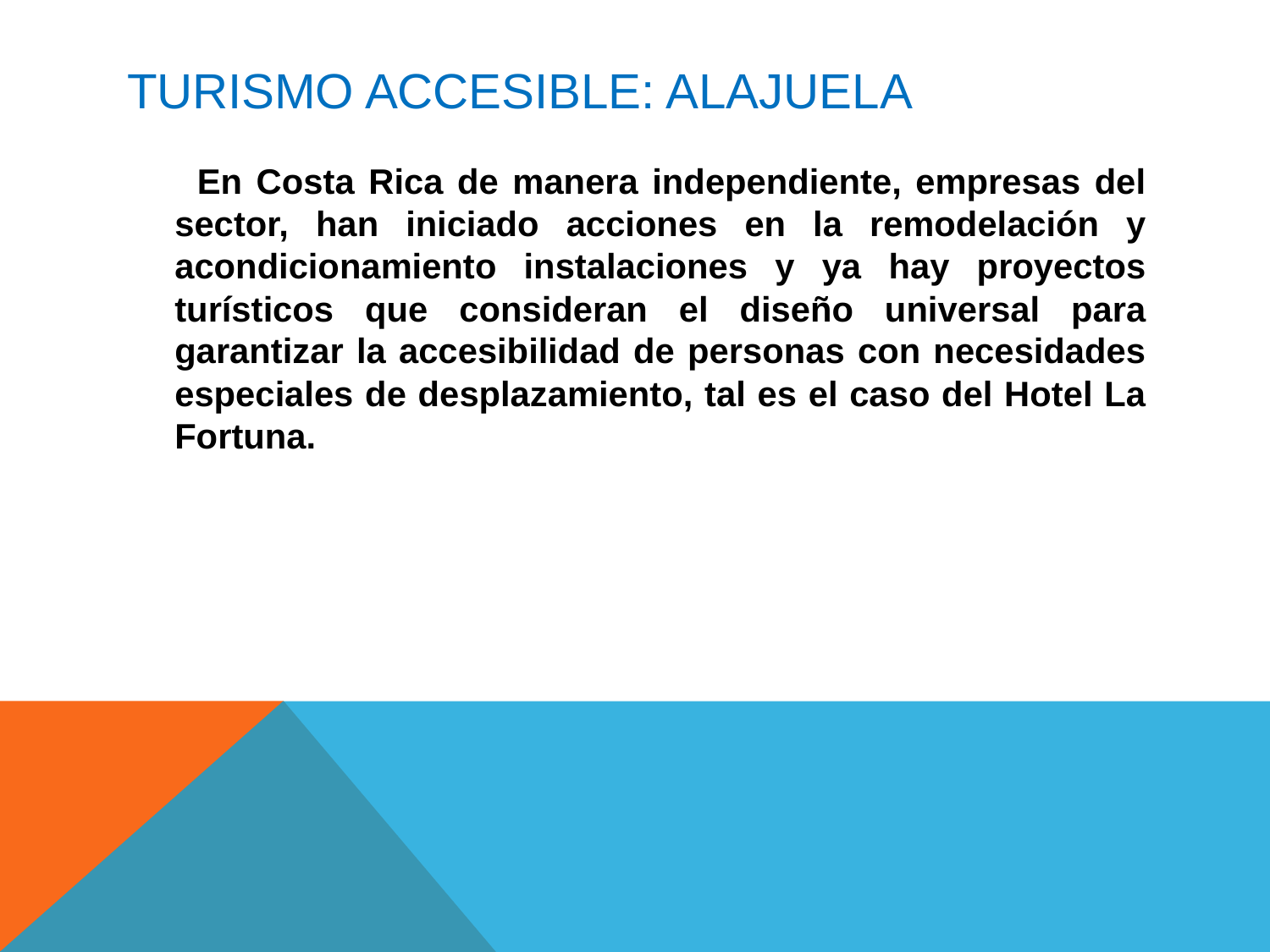

# Turismo Accesible: Alajuela
     En Costa Rica de manera independiente, empresas del sector, han iniciado acciones en la remodelación y acondicionamiento instalaciones y ya hay proyectos turísticos que consideran el diseño universal para garantizar la accesibilidad de personas con necesidades especiales de desplazamiento, tal es el caso del Hotel La Fortuna.